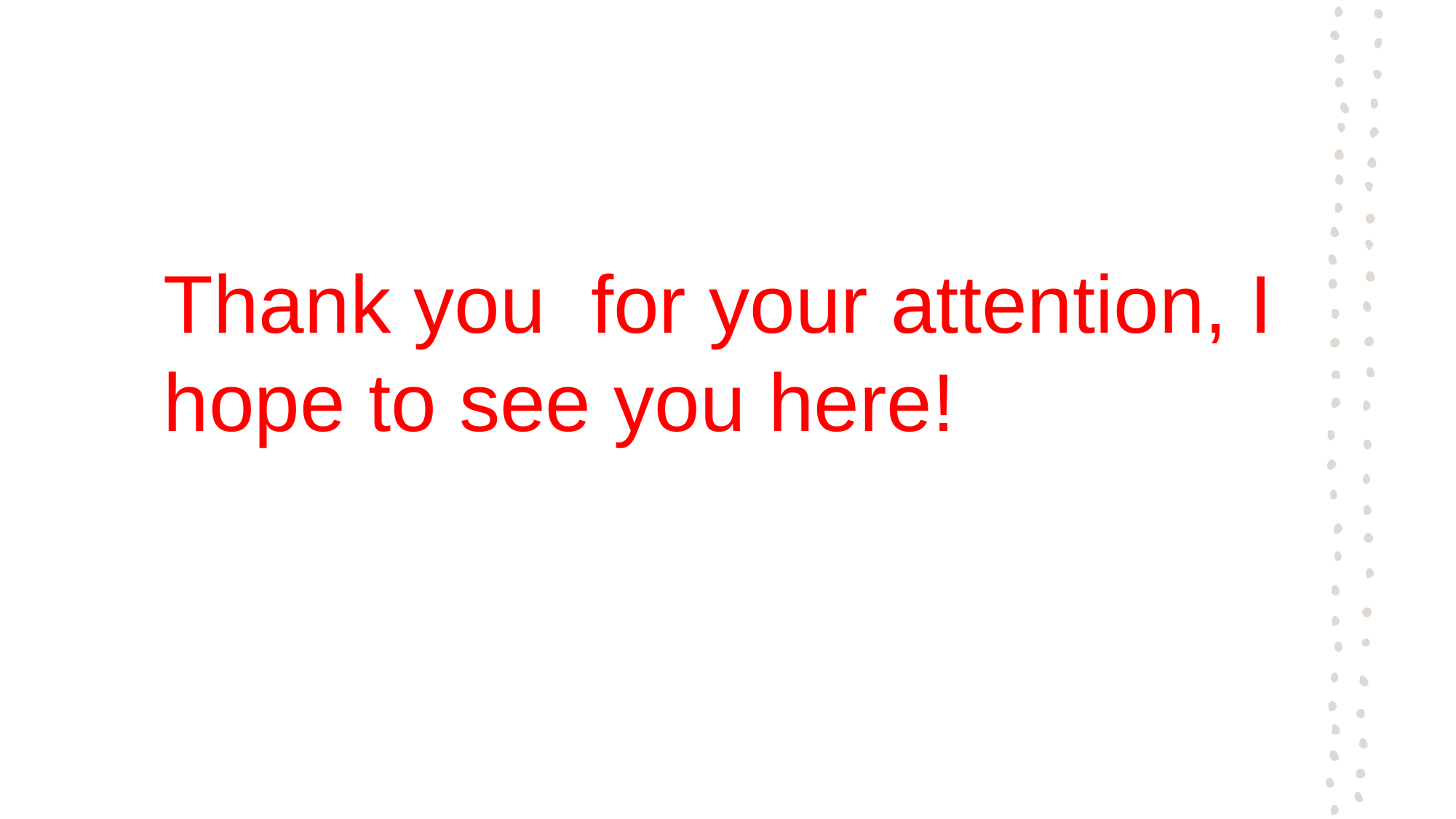

# Thank you  for your attention, I hope to see you here!